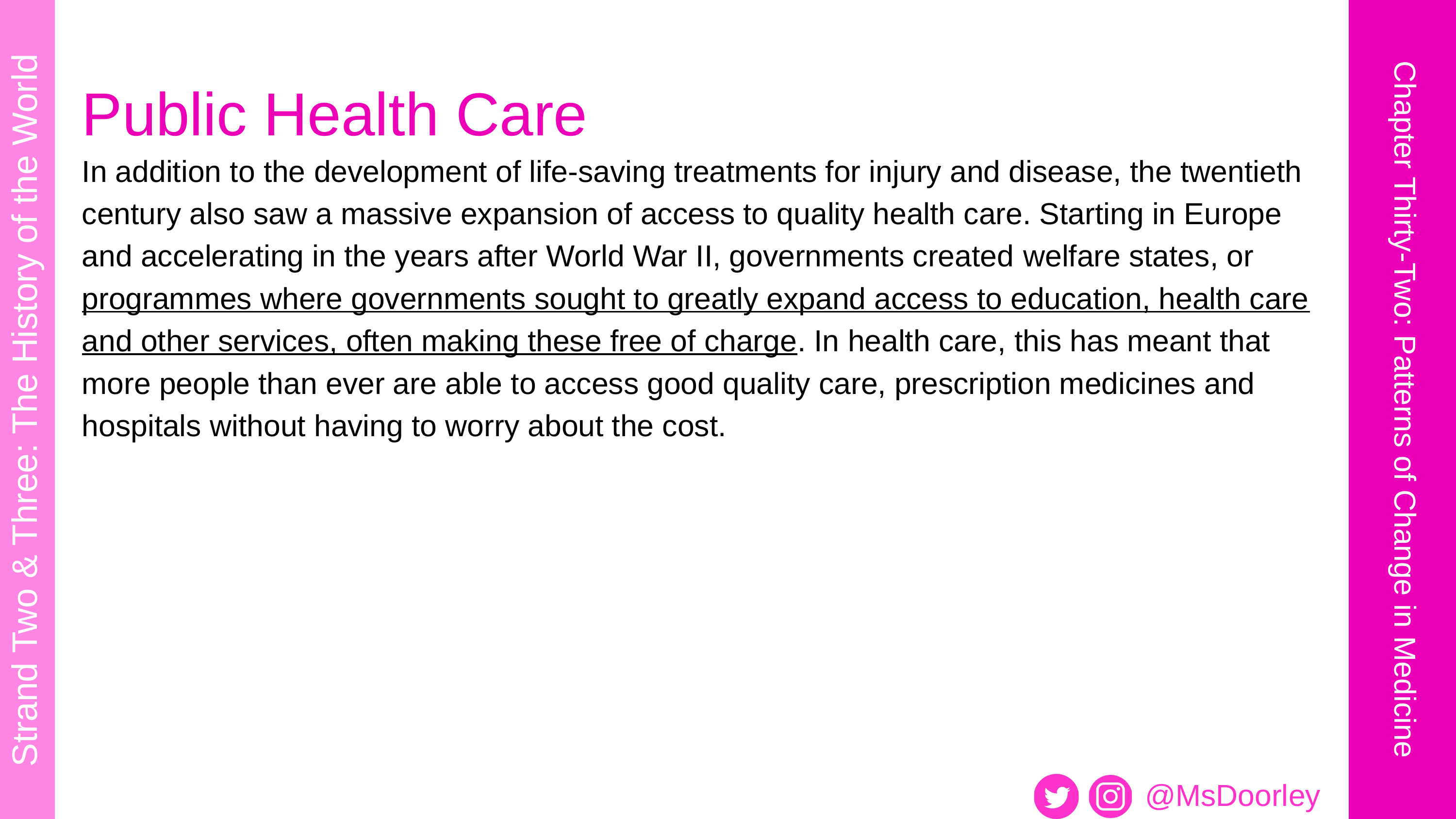

Public Health Care
In addition to the development of life-saving treatments for injury and disease, the twentieth century also saw a massive expansion of access to quality health care. Starting in Europe and accelerating in the years after World War II, governments created welfare states, or programmes where governments sought to greatly expand access to education, health care and other services, often making these free of charge. In health care, this has meant that more people than ever are able to access good quality care, prescription medicines and hospitals without having to worry about the cost.
Strand Two & Three: The History of the World
Chapter Thirty-Two: Patterns of Change in Medicine

@MsDoorley